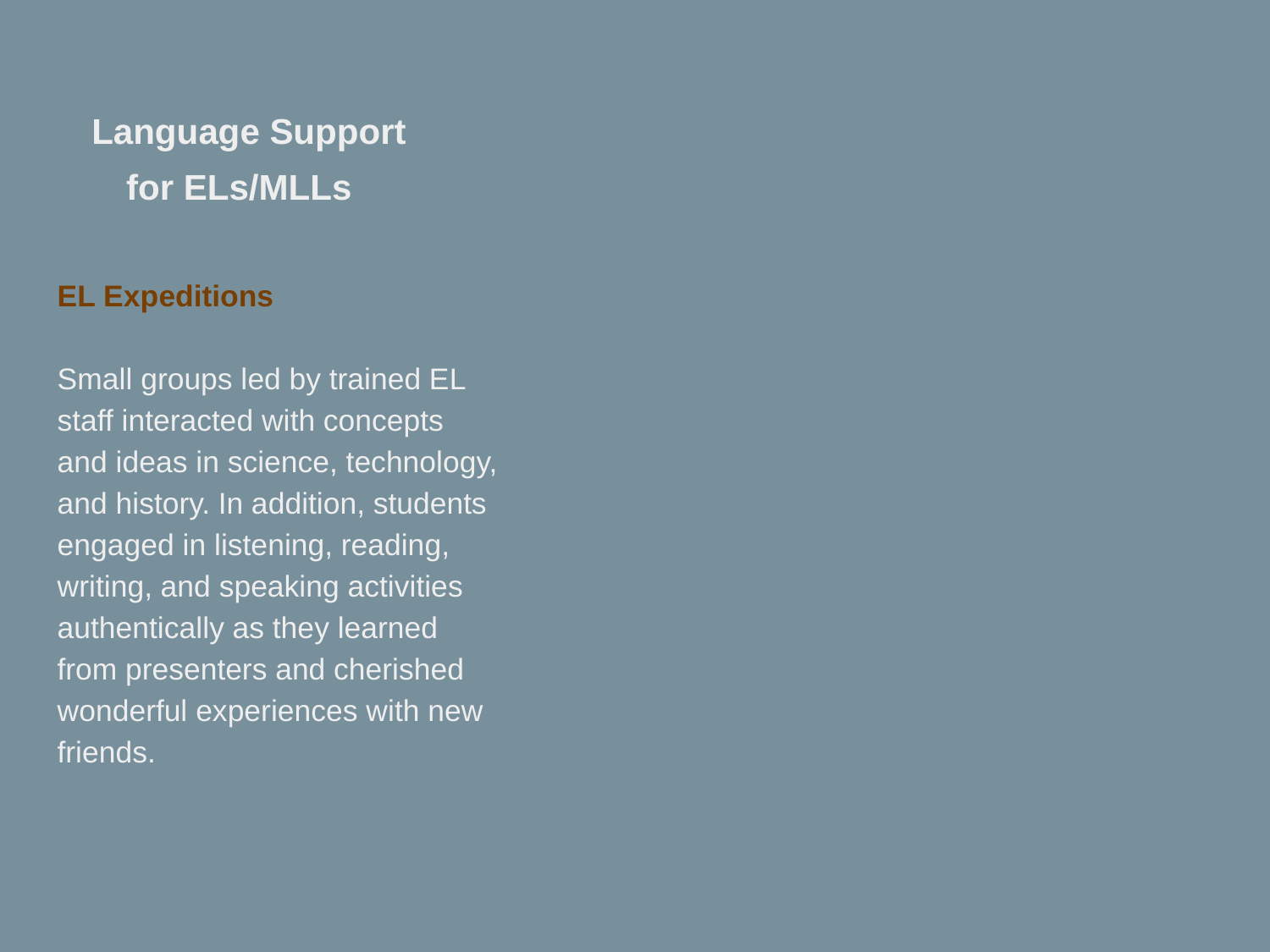

# Language Support for ELs/MLLs
EL Expeditions

Small groups led by trained EL staff interacted with concepts and ideas in science, technology, and history. In addition, students engaged in listening, reading, writing, and speaking activities authentically as they learned from presenters and cherished wonderful experiences with new friends.